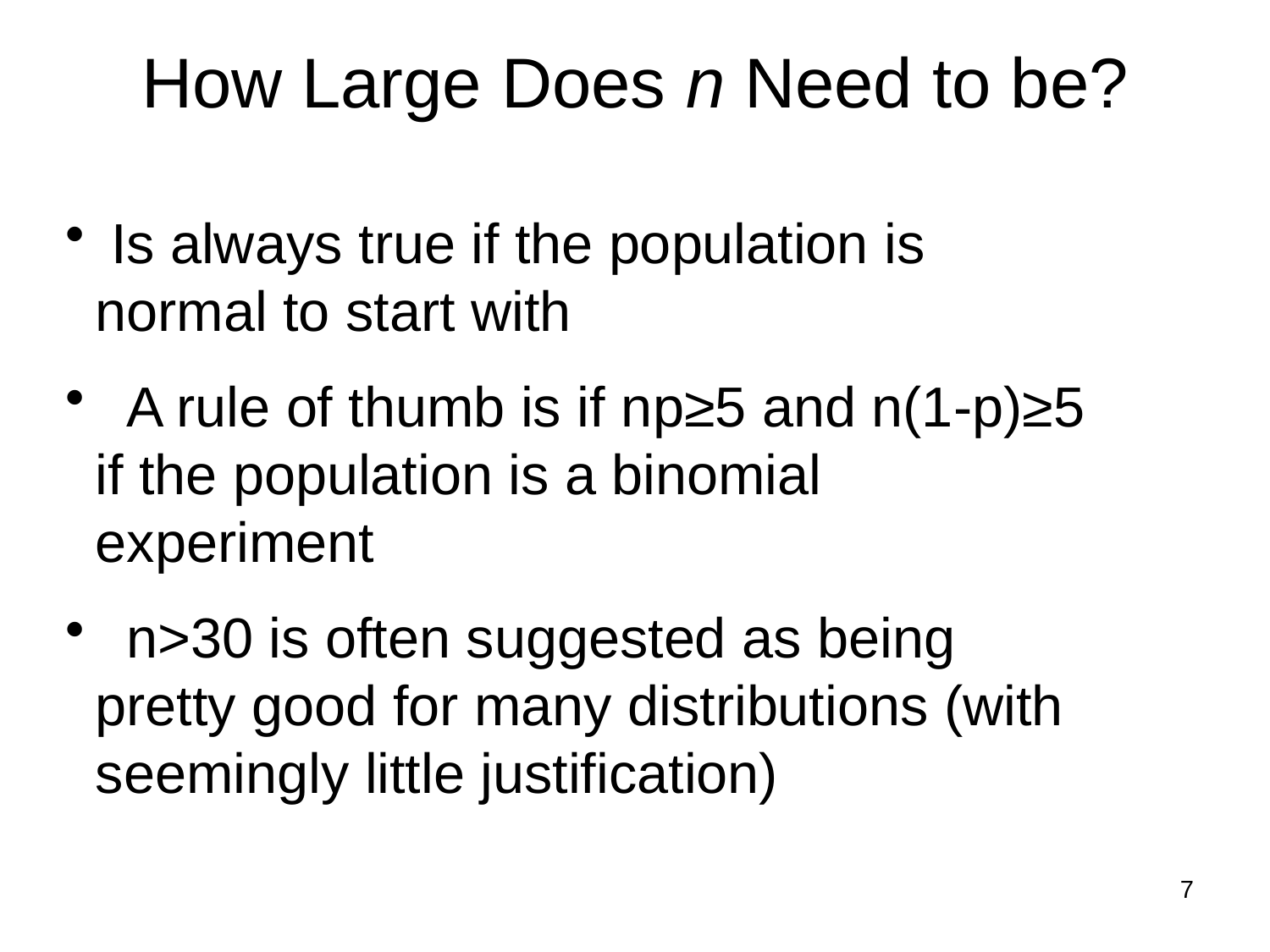

# How Large Does n Need to be?

 Is always true if the population is normal to start with
  A rule of thumb is if np≥5 and n(1-p)≥5 if the population is a binomial experiment
  n>30 is often suggested as being pretty good for many distributions (with seemingly little justification)
7